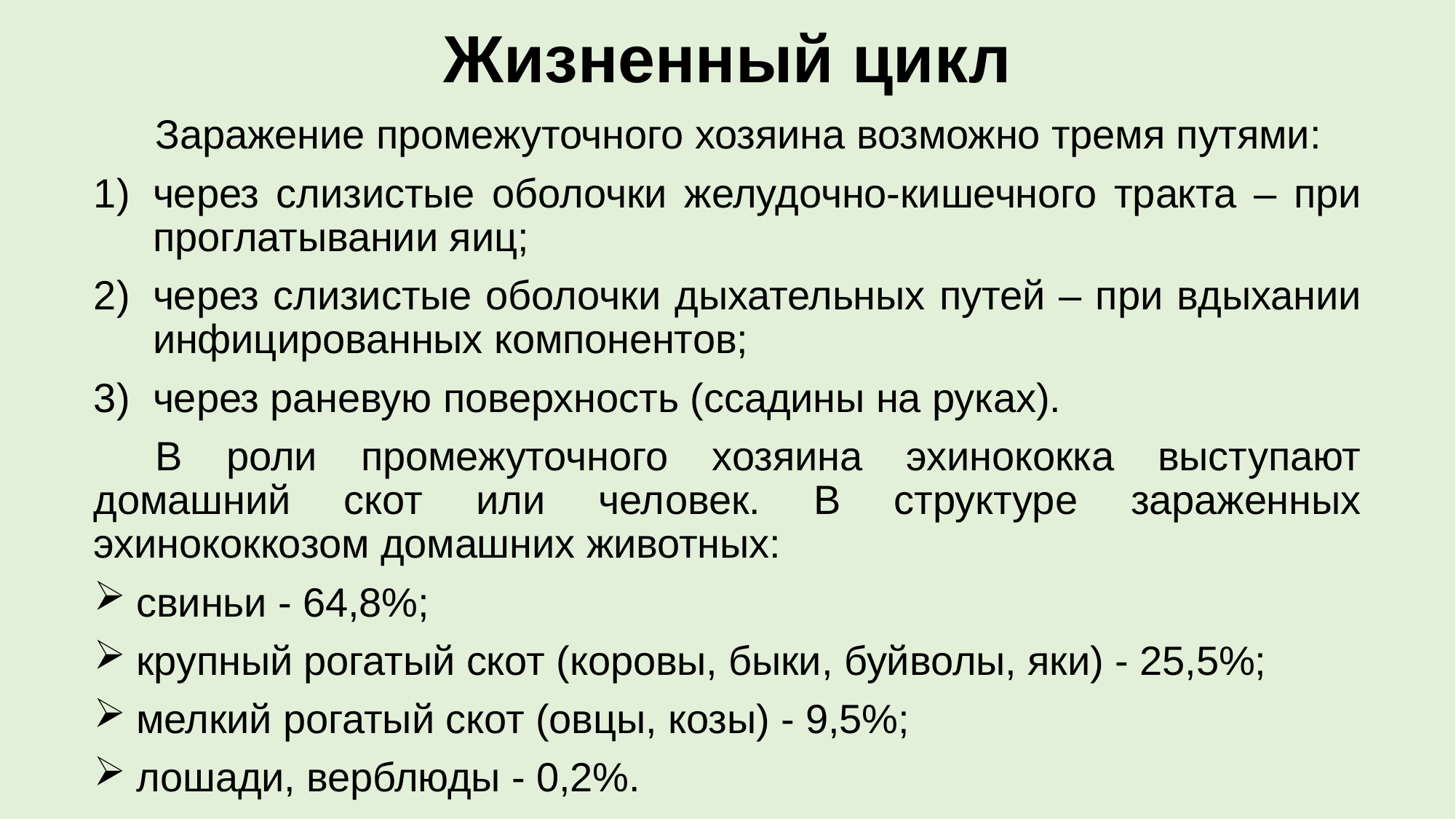

# Жизненный цикл
Заражение промежуточного хозяина возможно тремя путями:
через слизистые оболочки желудочно-кишечного тракта – при проглатывании яиц;
через слизистые оболочки дыхательных путей – при вдыхании инфицированных компонентов;
через раневую поверхность (ссадины на руках).
В роли промежуточного хозяина эхинококка выступают домашний скот или человек. В структуре зараженных эхинококкозом домашних животных:
 свиньи - 64,8%;
 крупный рогатый скот (коровы, быки, буйволы, яки) - 25,5%;
 мелкий рогатый скот (овцы, козы) - 9,5%;
 лошади, верблюды - 0,2%.